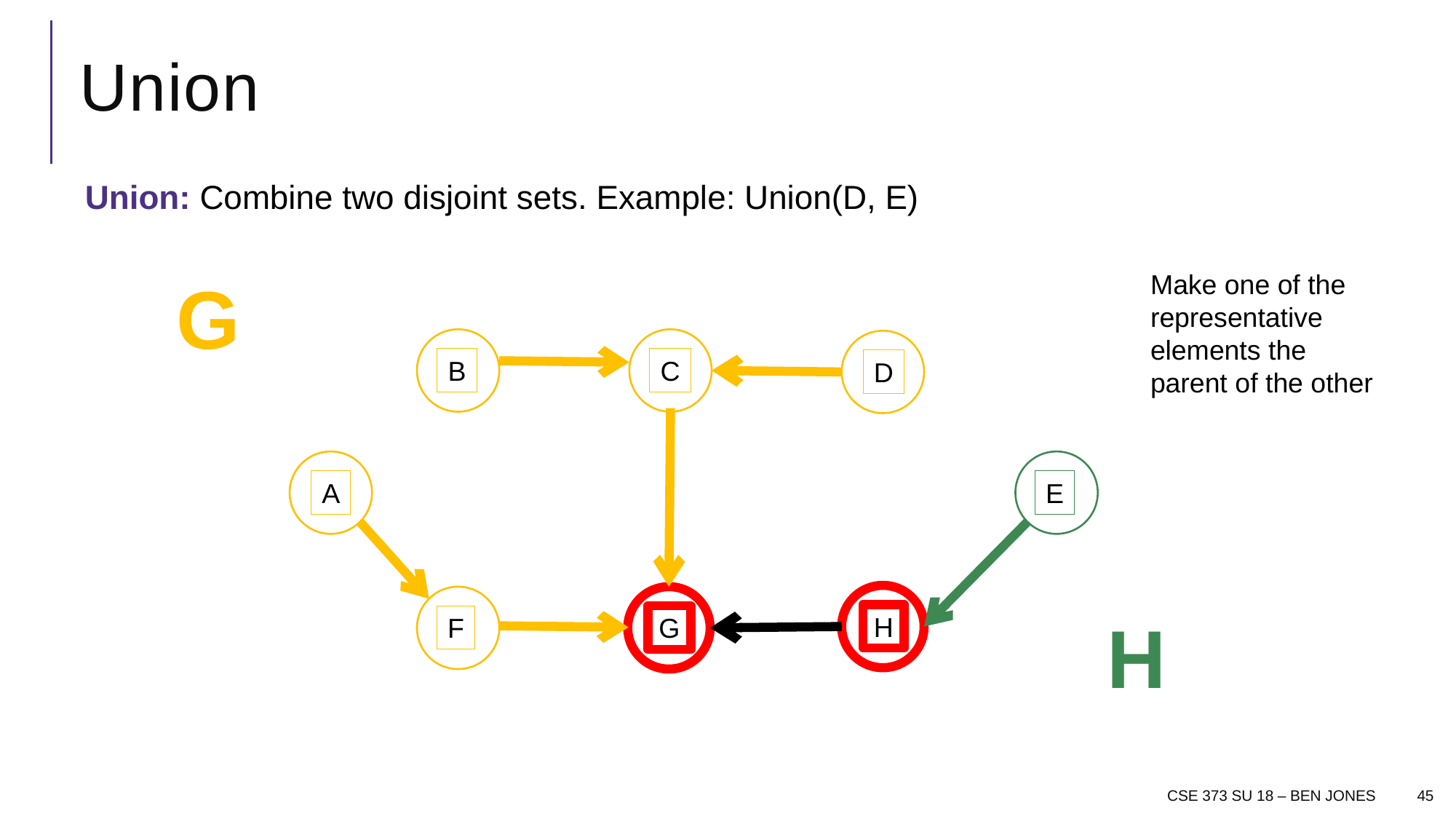

# Union
Union: Combine two disjoint sets. Example: Union(D, E)

G
Make one of the representative elements the parent of the other

C

B

D

A

E

H

F

G
H
CSE 373 Su 18 – Ben jones
45